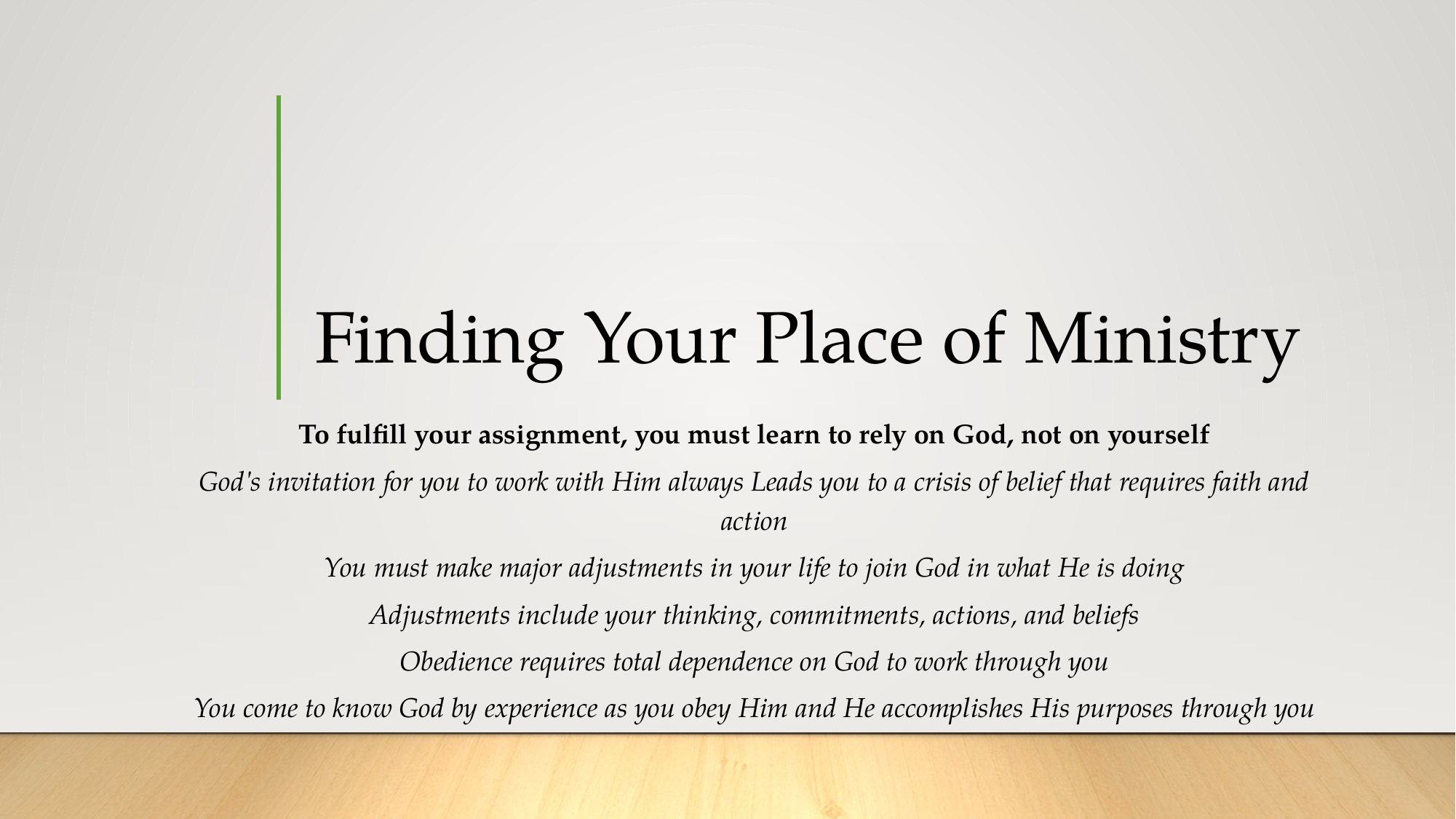

# Finding Your Place of Ministry
To fulfill your assignment, you must learn to rely on God, not on yourself
God's invitation for you to work with Him always Leads you to a crisis of belief that requires faith and action
You must make major adjustments in your life to join God in what He is doing
Adjustments include your thinking, commitments, actions, and beliefs
Obedience requires total dependence on God to work through you
You come to know God by experience as you obey Him and He accomplishes His purposes through you